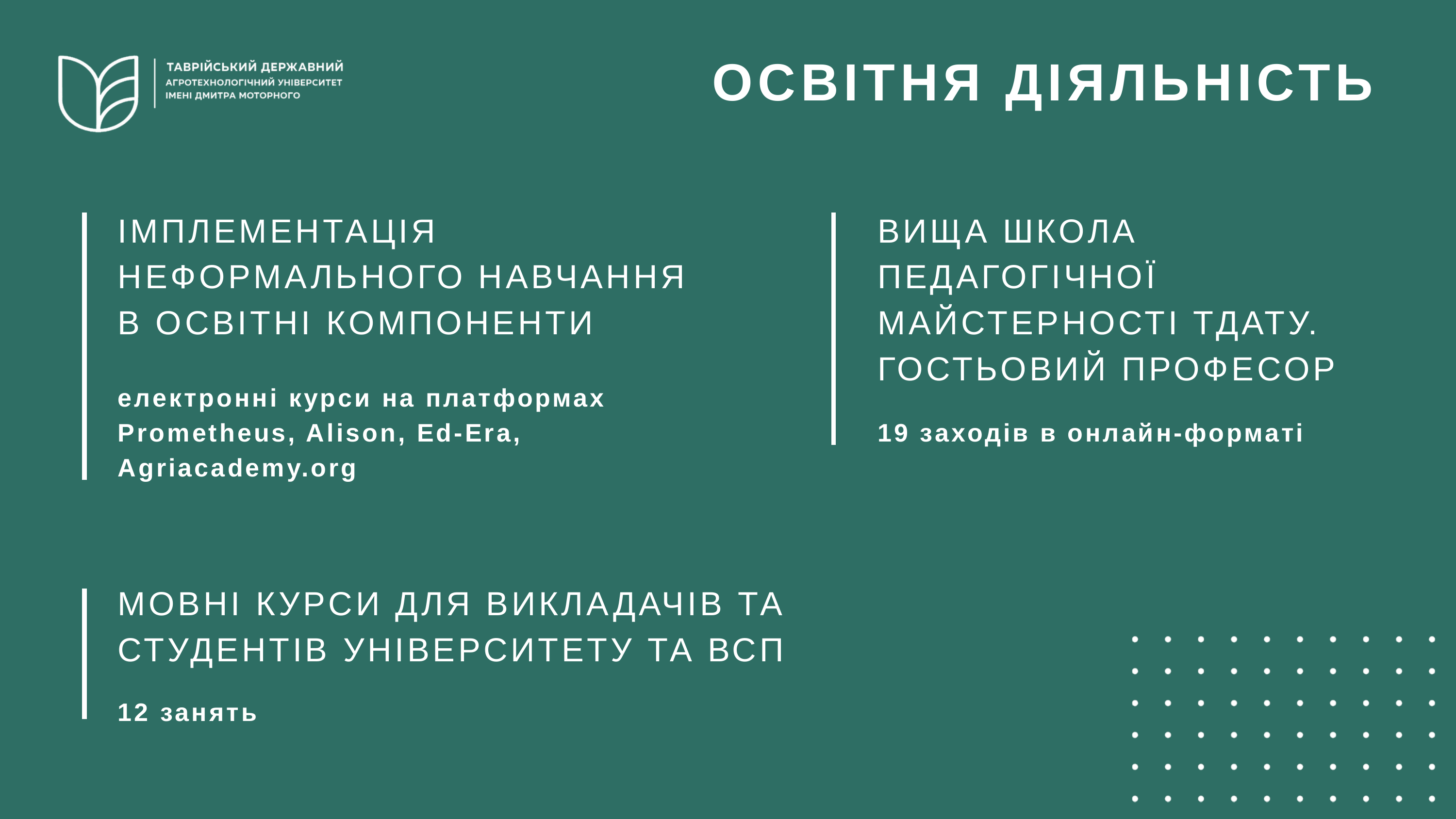

ОСВІТНЯ ДІЯЛЬНІСТЬ
ІМПЛЕМЕНТАЦІЯ НЕФОРМАЛЬНОГО НАВЧАННЯ В ОСВІТНІ КОМПОНЕНТИ
ВИЩА ШКОЛА ПЕДАГОГІЧНОЇ МАЙСТЕРНОСТІ ТДАТУ. ГОСТЬОВИЙ ПРОФЕСОР

електронні курси на платформах Prometheus, Alison, Ed-Era, Agriacademy.org
19 заходів в онлайн-форматі
МОВНІ КУРСИ ДЛЯ ВИКЛАДАЧІВ ТА СТУДЕНТІВ УНІВЕРСИТЕТУ ТА ВСП

12 занять